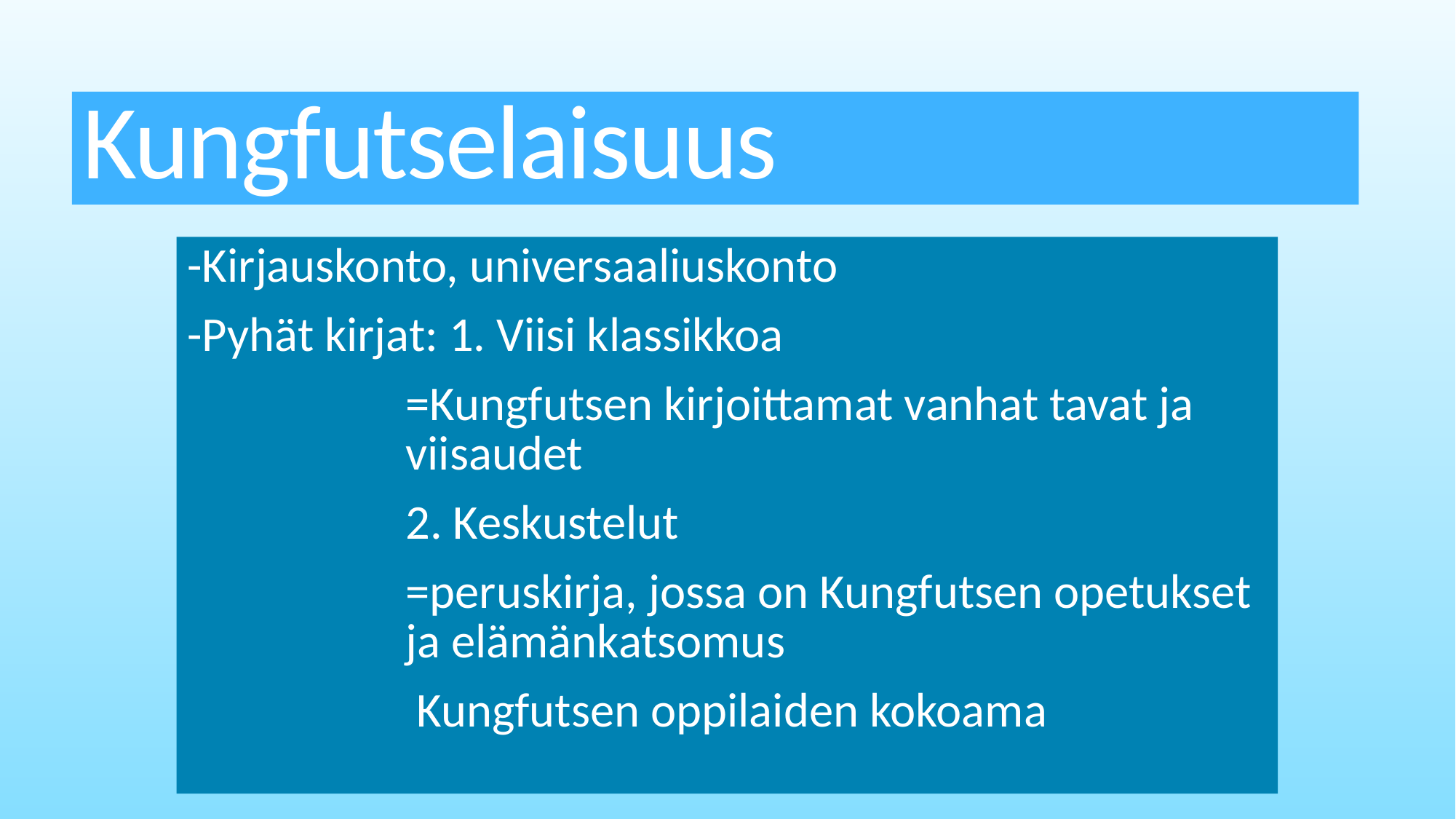

# Kungfutselaisuus
-Kirjauskonto, universaaliuskonto
-Pyhät kirjat: 1. Viisi klassikkoa
		=Kungfutsen kirjoittamat vanhat tavat ja 		viisaudet
 		2. Keskustelut
		=peruskirja, jossa on Kungfutsen opetukset 		ja elämänkatsomus
		 Kungfutsen oppilaiden kokoama